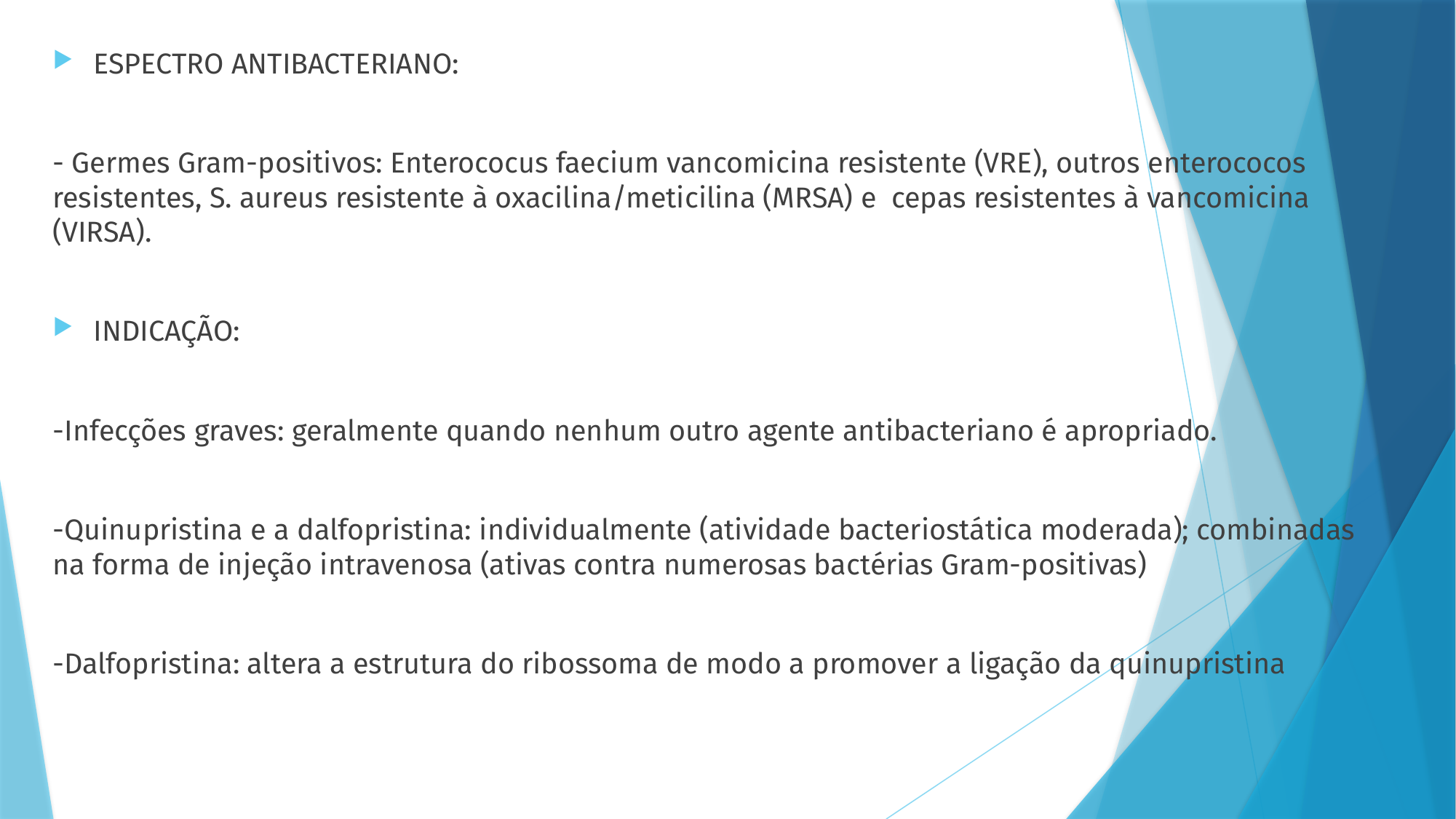

ESPECTRO ANTIBACTERIANO:

- Germes Gram-positivos: Enterococus faecium vancomicina resistente (VRE), outros enterococos resistentes, S. aureus resistente à oxacilina/meticilina (MRSA) e  cepas resistentes à vancomicina (VIRSA).

INDICAÇÃO:

-Infecções graves: geralmente quando nenhum outro agente antibacteriano é apropriado.

-Quinupristina e a dalfopristina: individualmente (atividade bacteriostática moderada); combinadas na forma de injeção intravenosa (ativas contra numerosas bactérias Gram-positivas)

-Dalfopristina: altera a estrutura do ribossoma de modo a promover a ligação da quinupristina